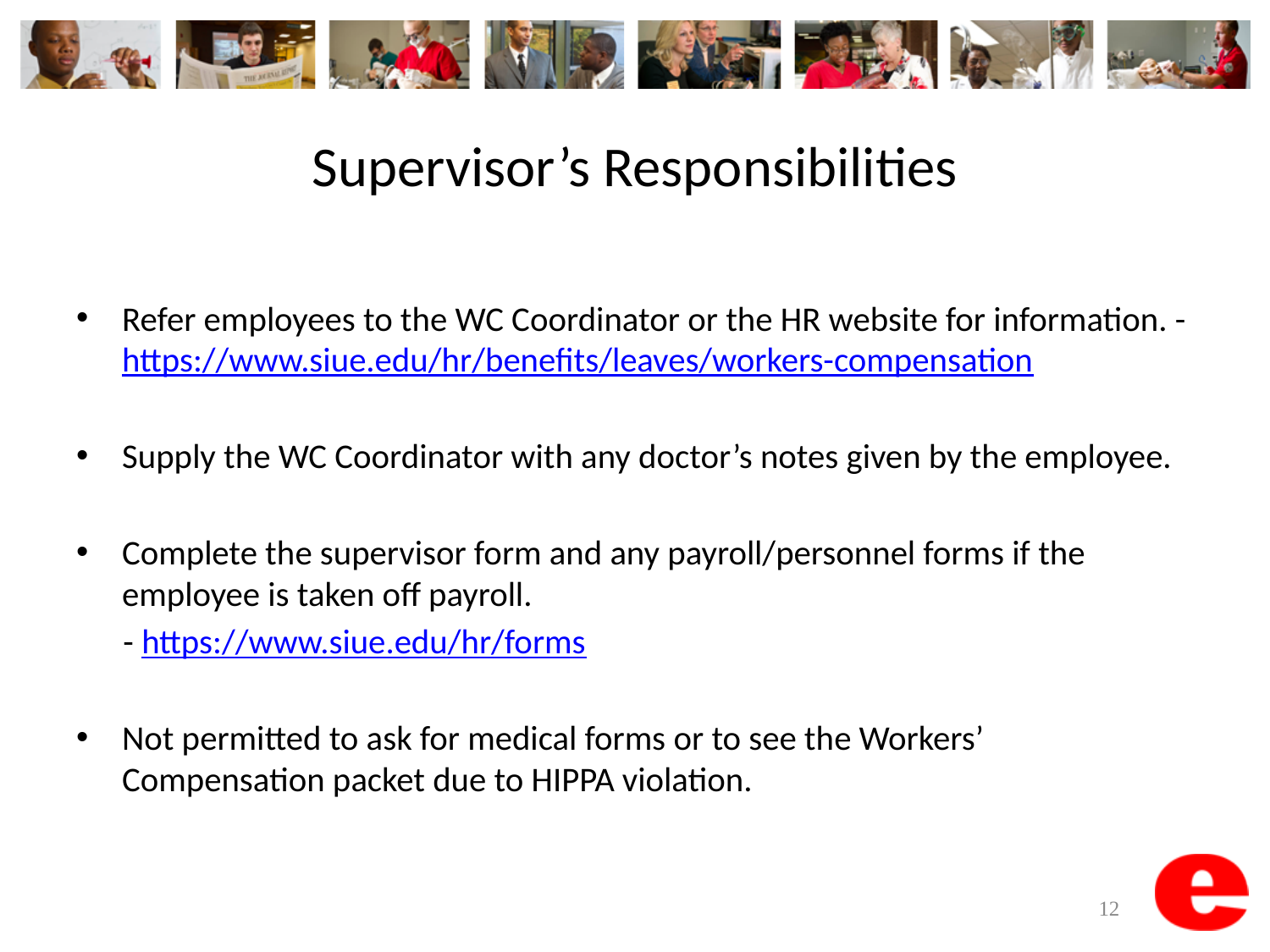

# Supervisor’s Responsibilities

Refer employees to the WC Coordinator or the HR website for information. - https://www.siue.edu/hr/benefits/leaves/workers-compensation

Supply the WC Coordinator with any doctor’s notes given by the employee.

Complete the supervisor form and any payroll/personnel forms if the employee is taken off payroll.
      - https://www.siue.edu/hr/forms

Not permitted to ask for medical forms or to see the Workers’ Compensation packet due to HIPPA violation.

12